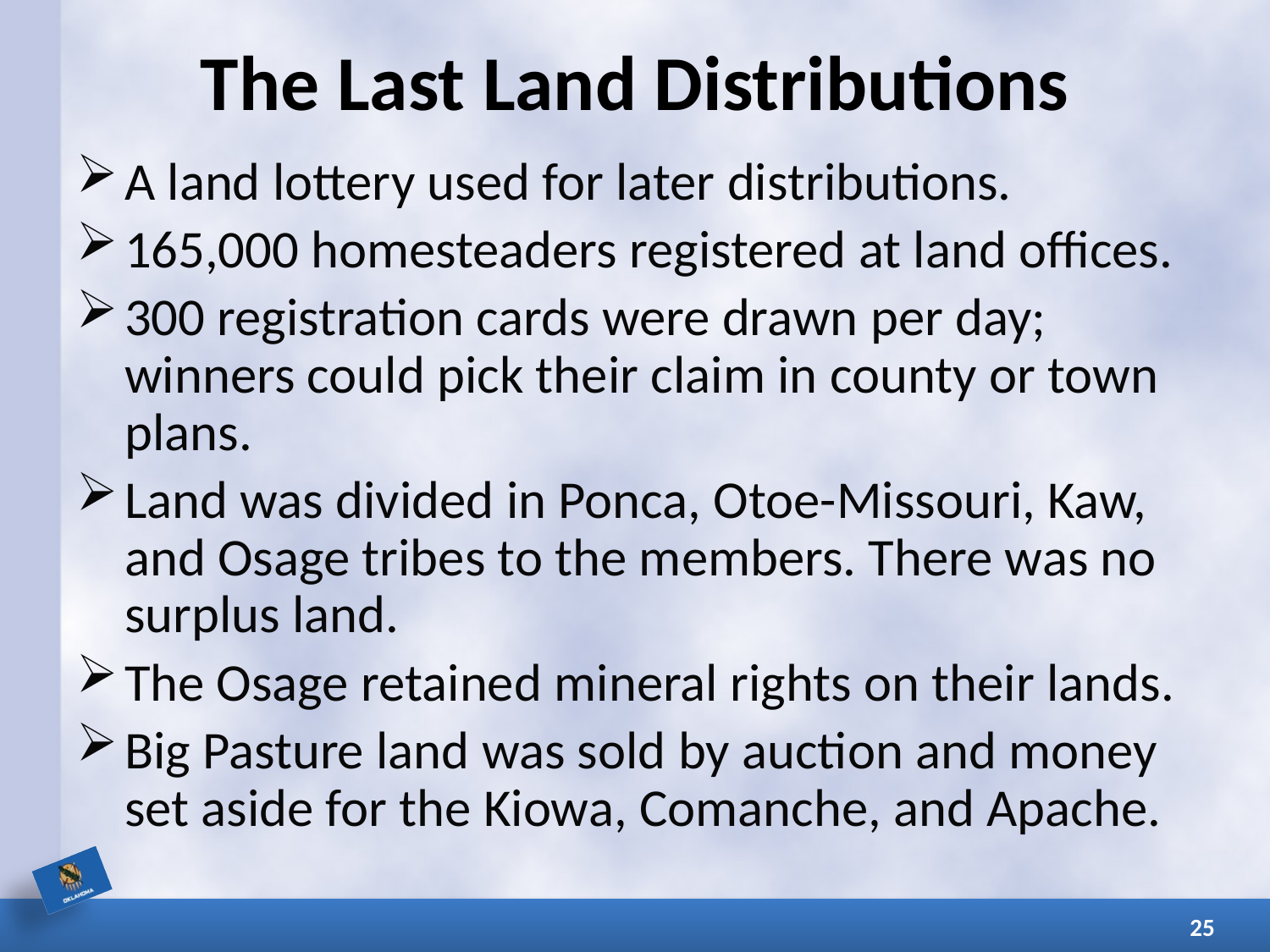

# The Last Land Distributions
A land lottery used for later distributions.
165,000 homesteaders registered at land offices.
300 registration cards were drawn per day; winners could pick their claim in county or town plans.
Land was divided in Ponca, Otoe-Missouri, Kaw, and Osage tribes to the members. There was no surplus land.
The Osage retained mineral rights on their lands.
Big Pasture land was sold by auction and money set aside for the Kiowa, Comanche, and Apache.
25